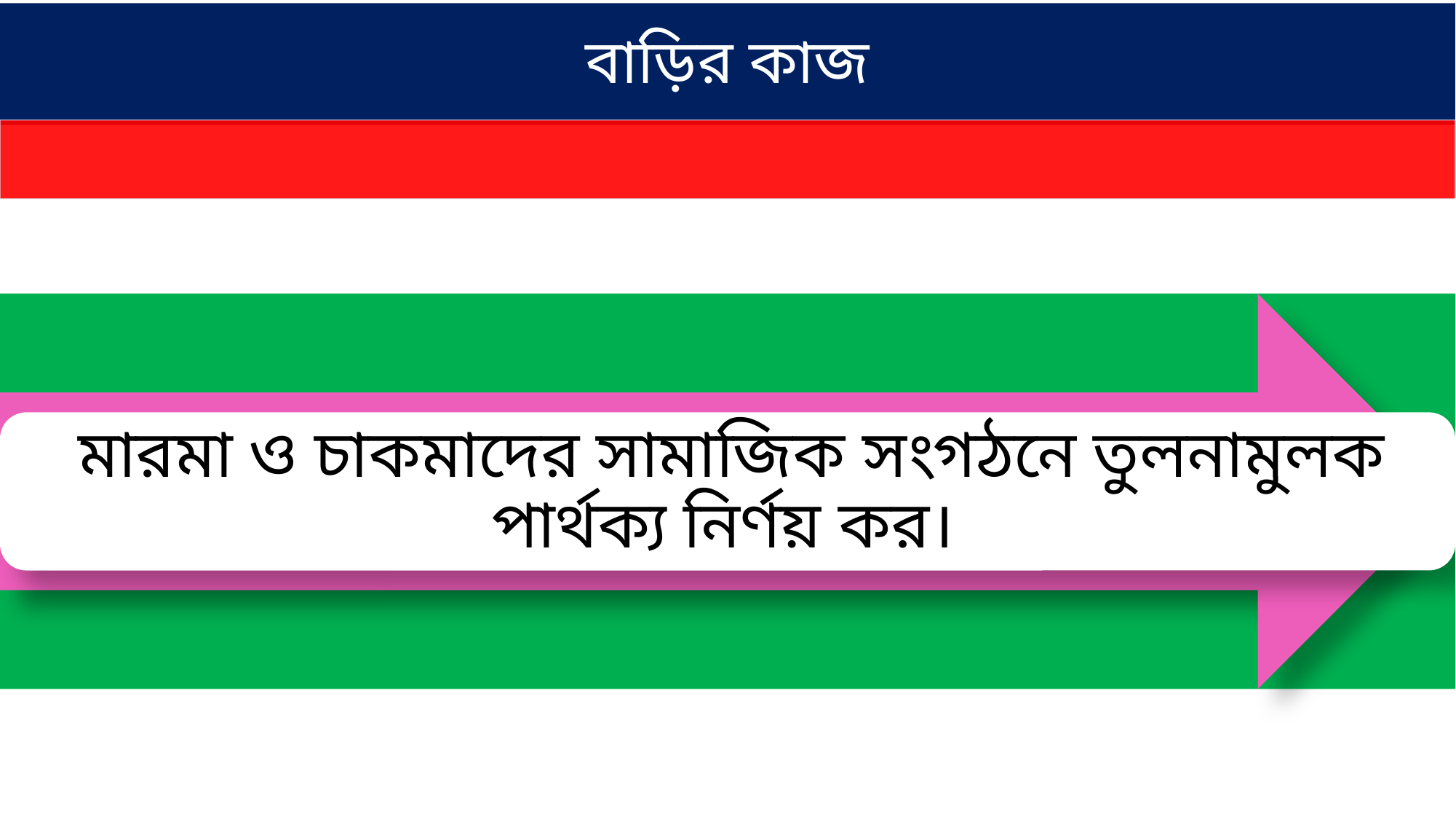

বাড়ির কাজ
মারমা ও চাকমাদের সামাজিক সংগঠনে তুলনামুলক পার্থক্য নির্ণয় কর।